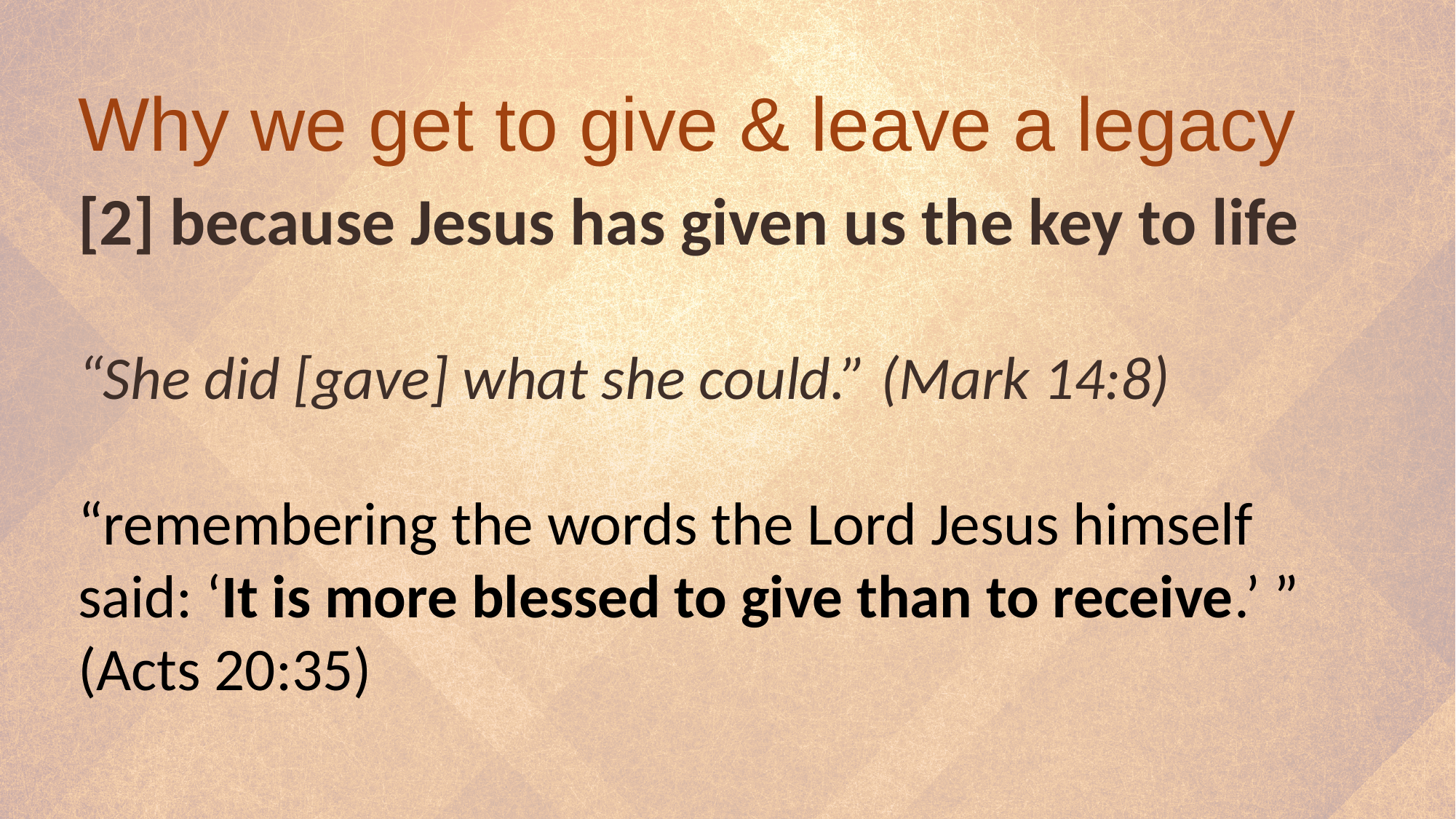

Why we get to give & leave a legacy
[2] because Jesus has given us the key to life

“She did [gave] what she could.” (Mark 14:8)

“remembering the words the Lord Jesus himself said: ‘It is more blessed to give than to receive.’ ”
(Acts 20:35)